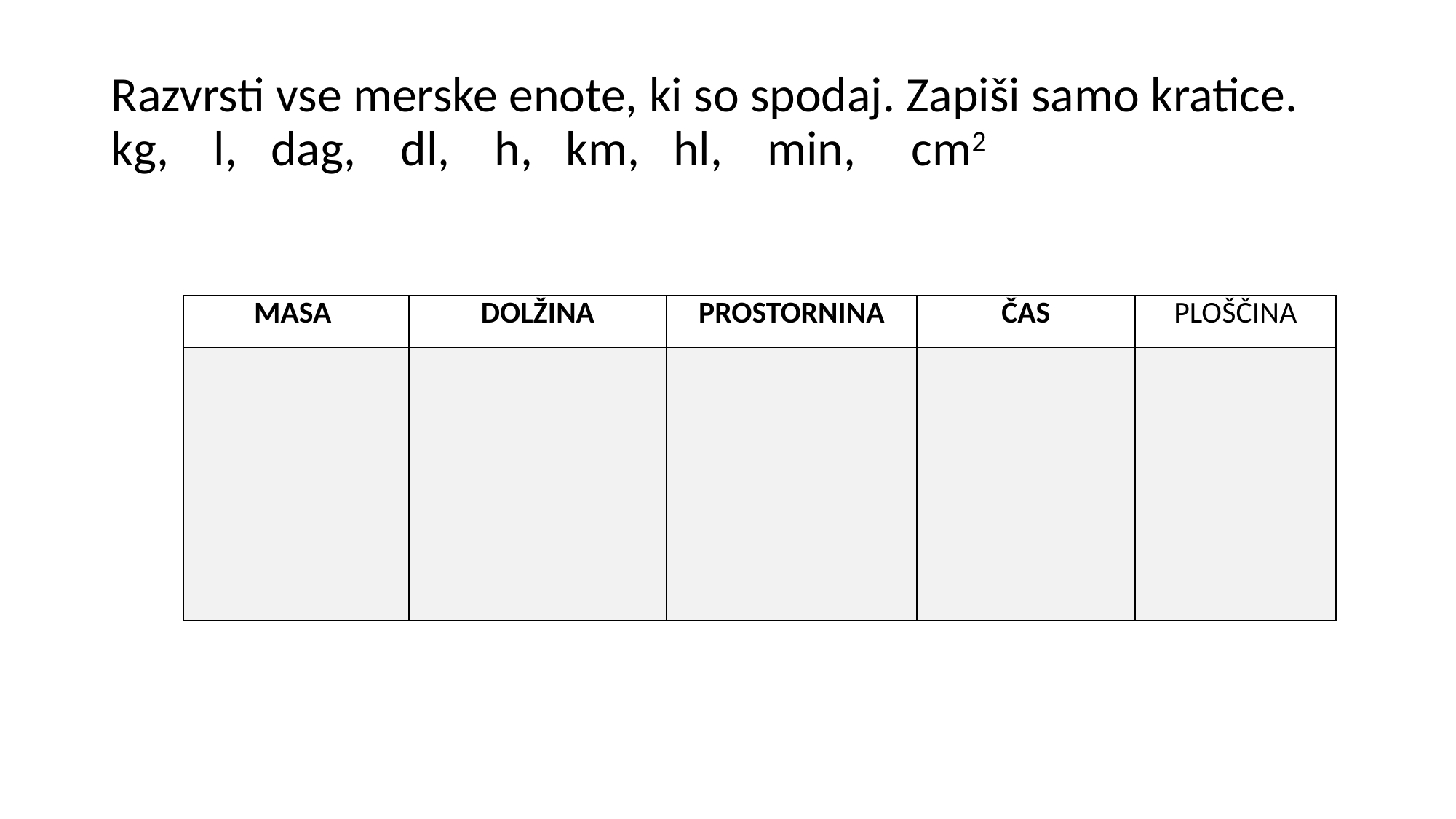

# Razvrsti vse merske enote, ki so spodaj. Zapiši samo kratice. kg,    l,   dag,    dl,    h,   km,   hl,    min,     cm2
| MASA | DOLŽINA | PROSTORNINA | ČAS | PLOŠČINA |
| --- | --- | --- | --- | --- |
|  |  |  |  |  |